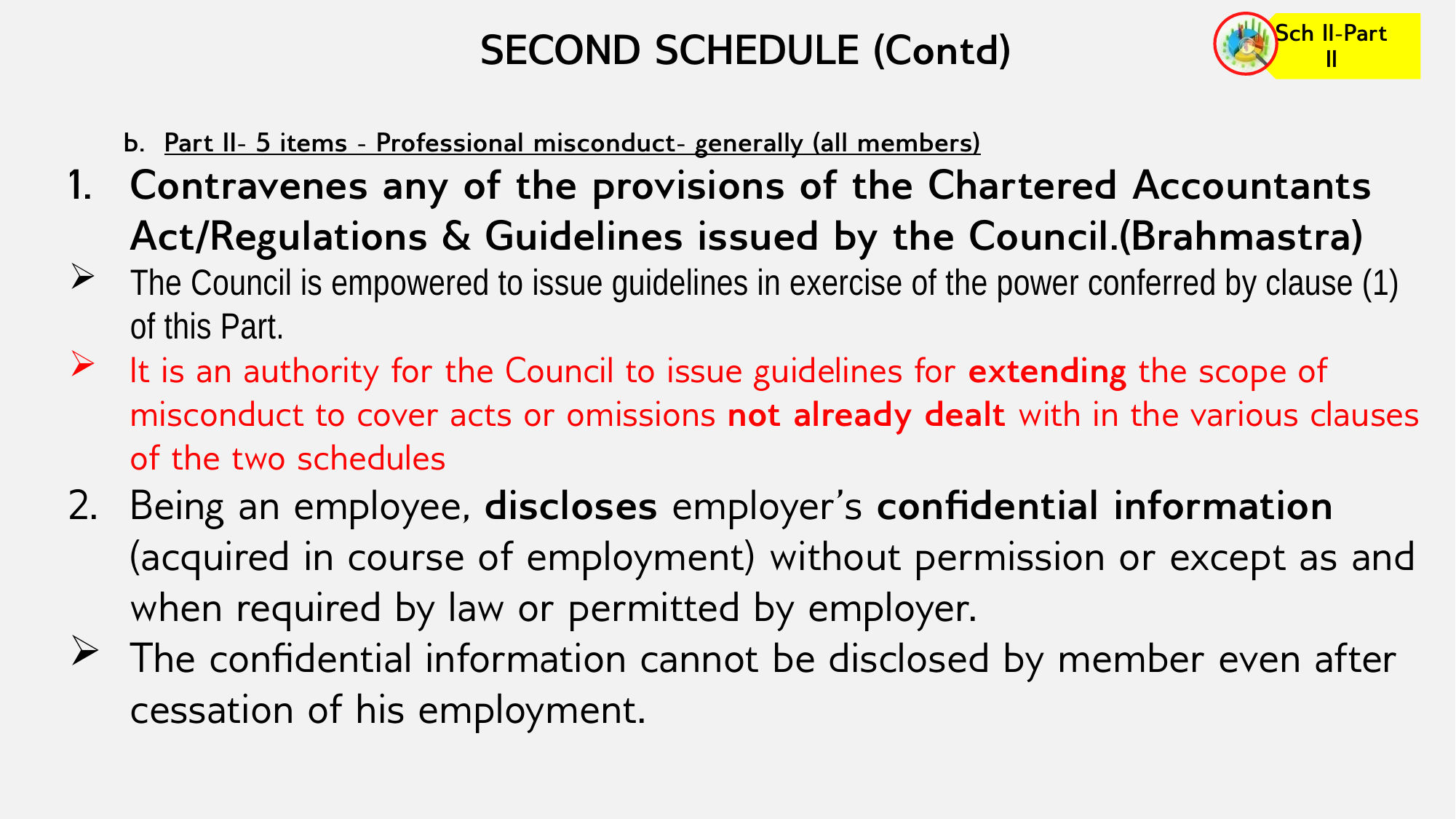

Sch II-Part II

SECOND SCHEDULE (Contd)

Part II- 5 items - Professional misconduct- generally (all members)
Contravenes any of the provisions of the Chartered Accountants Act/Regulations & Guidelines issued by the Council.(Brahmastra)
The Council is empowered to issue guidelines in exercise of the power conferred by clause (1) of this Part.
It is an authority for the Council to issue guidelines for extending the scope of misconduct to cover acts or omissions not already dealt with in the various clauses of the two schedules
Being an employee, discloses employer’s confidential information (acquired in course of employment) without permission or except as and when required by law or permitted by employer.
The confidential information cannot be disclosed by member even after cessation of his employment.